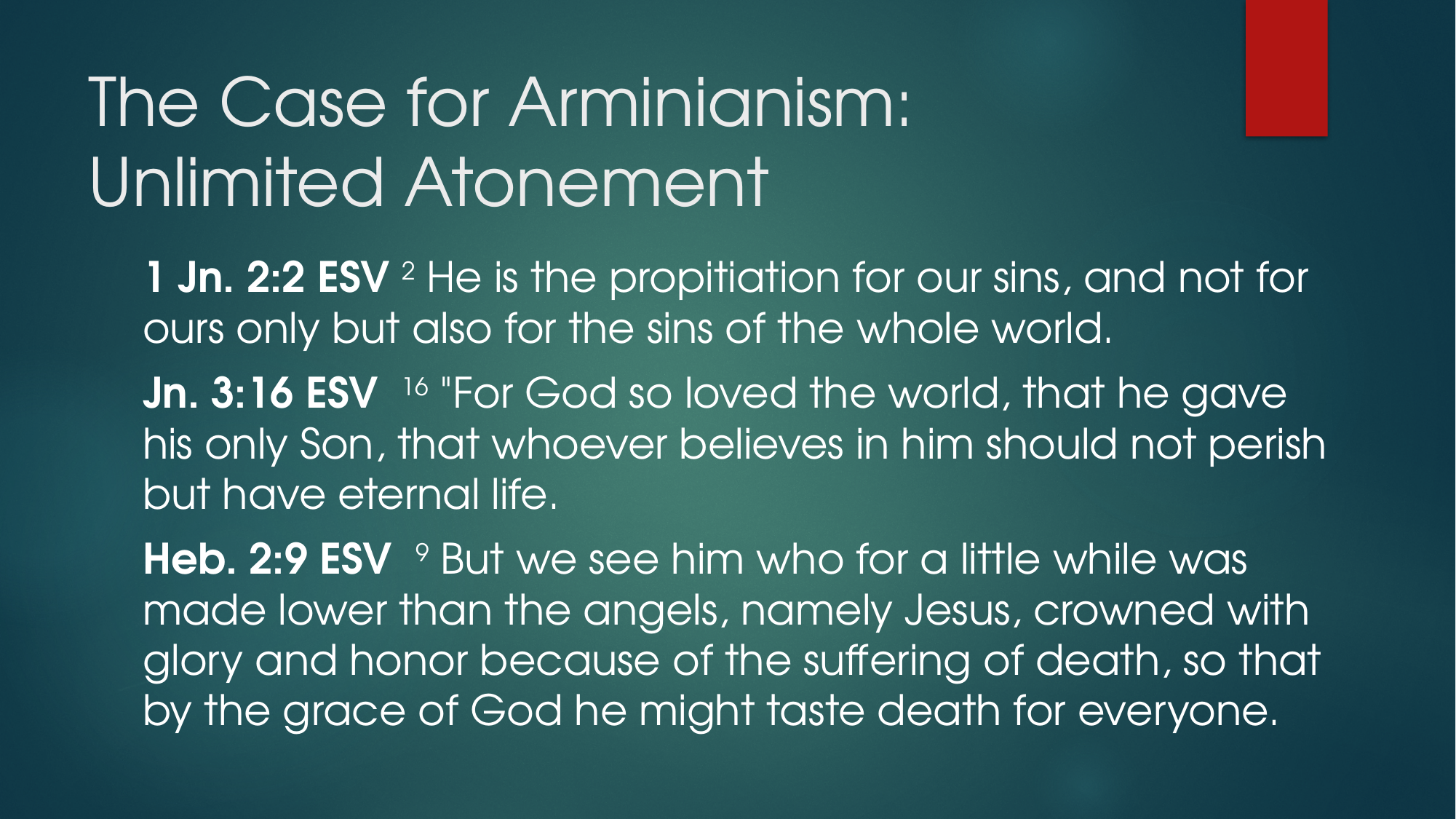

# The Case for Arminianism: Unlimited Atonement
1 Jn. 2:2 ESV 2 He is the propitiation for our sins, and not for ours only but also for the sins of the whole world.
Jn. 3:16 ESV  16 "For God so loved the world, that he gave his only Son, that whoever believes in him should not perish but have eternal life.
Heb. 2:9 ESV  9 But we see him who for a little while was made lower than the angels, namely Jesus, crowned with glory and honor because of the suffering of death, so that by the grace of God he might taste death for everyone.